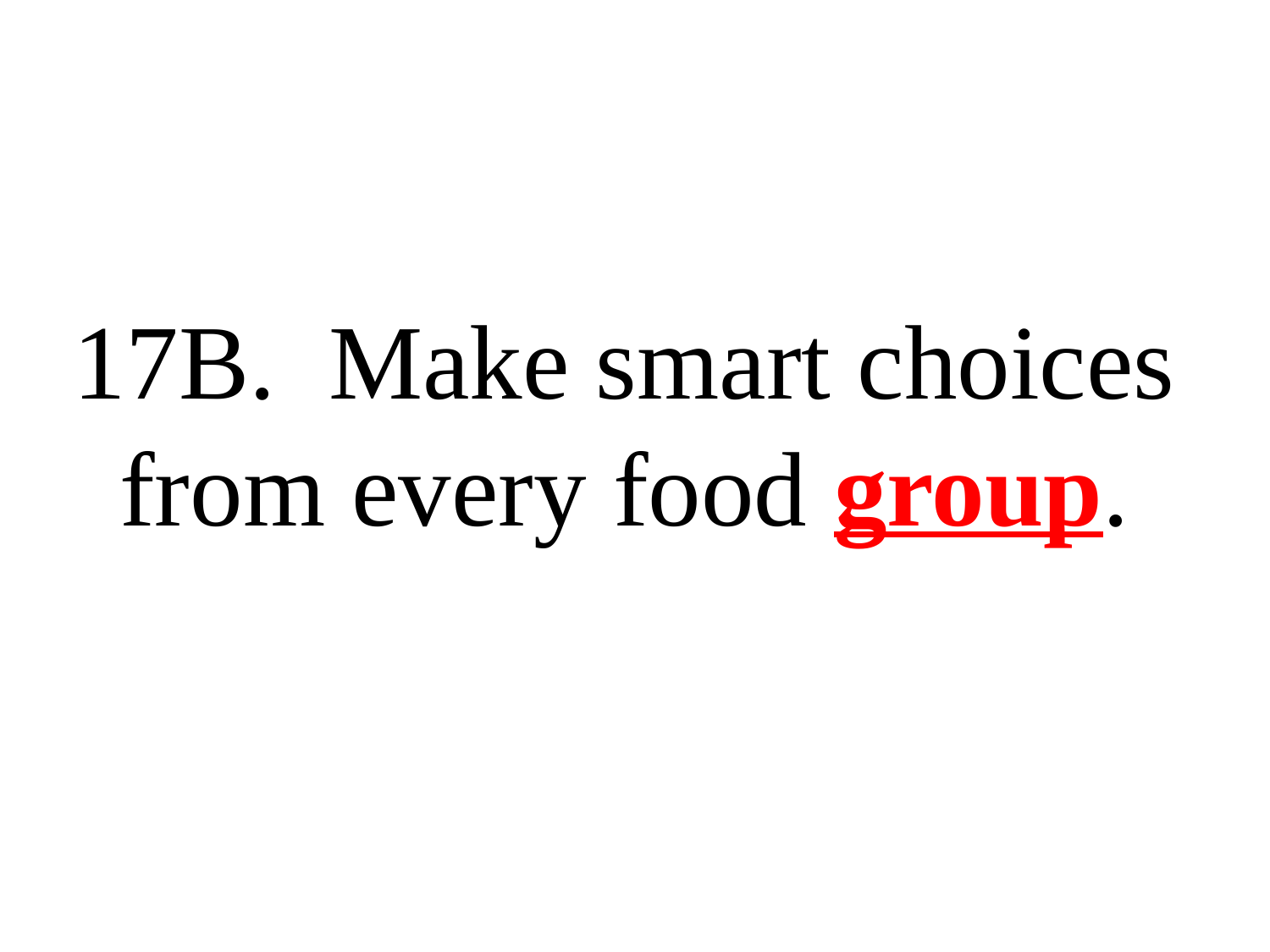

# 17B.  Make smart choices from every food group.